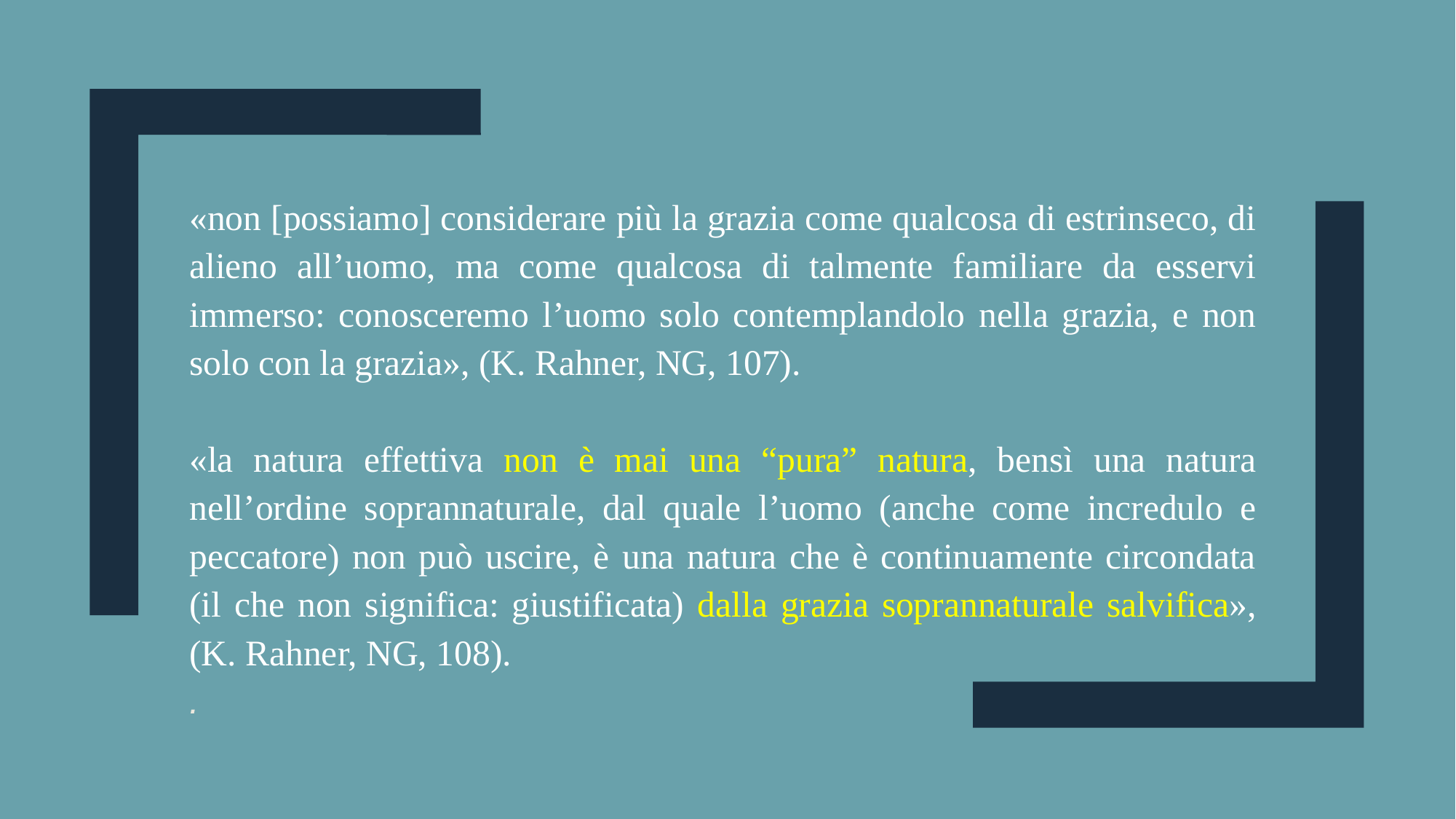

«non [possiamo] considerare più la grazia come qualcosa di estrinseco, di alieno all’uomo, ma come qualcosa di talmente familiare da esservi immerso: conosceremo l’uomo solo contemplandolo nella grazia, e non solo con la grazia», (K. Rahner, NG, 107).

«la natura effettiva non è mai una “pura” natura, bensì una natura nell’ordine soprannaturale, dal quale l’uomo (anche come incredulo e peccatore) non può uscire, è una natura che è continuamente circondata (il che non significa: giustificata) dalla grazia soprannaturale salvifica», (K. Rahner, NG, 108).
.